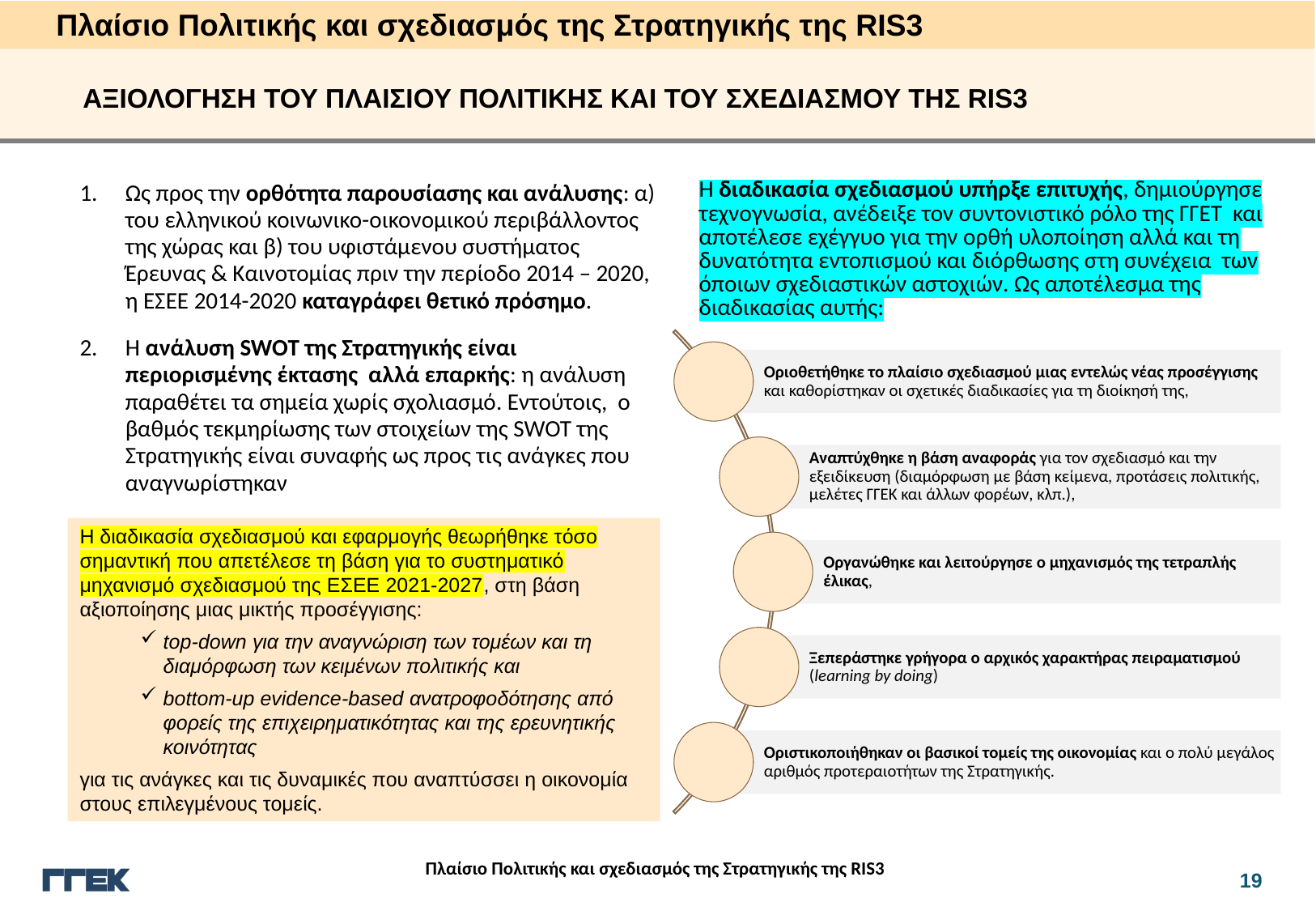

Πλαίσιο Πολιτικής και σχεδιασμός της Στρατηγικής της RIS3

ΑΞΙΟΛΟΓΗΣΗ ΤΟΥ ΠΛΑΙΣΙΟΥ ΠΟΛΙΤΙΚΗΣ ΚΑΙ ΤΟΥ ΣΧΕΔΙΑΣΜΟΥ ΤΗΣ RIS3
Ως προς την ορθότητα παρουσίασης και ανάλυσης: α) του ελληνικού κοινωνικο-οικονομικού περιβάλλοντος της χώρας και β) του υφιστάμενου συστήματος Έρευνας & Καινοτομίας πριν την περίοδο 2014 – 2020, η ΕΣΕΕ 2014-2020 καταγράφει θετικό πρόσημο.
Η ανάλυση SWOT της Στρατηγικής είναι περιορισμένης έκτασης  αλλά επαρκής: η ανάλυση παραθέτει τα σημεία χωρίς σχολιασμό. Εντούτοις,  ο βαθμός τεκμηρίωσης των στοιχείων της SWOT της Στρατηγικής είναι συναφής ως προς τις ανάγκες που αναγνωρίστηκαν

Η διαδικασία σχεδιασμού υπήρξε επιτυχής, δημιούργησε τεχνογνωσία, ανέδειξε τον συντονιστικό ρόλο της ΓΓΕΤ  και αποτέλεσε εχέγγυο για την ορθή υλοποίηση αλλά και τη δυνατότητα εντοπισμού και διόρθωσης στη συνέχεια  των όποιων σχεδιαστικών αστοχιών. Ως αποτέλεσμα της διαδικασίας αυτής:
Οριοθετήθηκε το πλαίσιο σχεδιασμού μιας εντελώς νέας προσέγγισης και καθορίστηκαν οι σχετικές διαδικασίες για τη διοίκησή της,
Αναπτύχθηκε η βάση αναφοράς για τον σχεδιασμό και την εξειδίκευση (διαμόρφωση με βάση κείμενα, προτάσεις πολιτικής, μελέτες ΓΓΕΚ και άλλων φορέων, κλπ.),
Οργανώθηκε και λειτούργησε ο μηχανισμός της τετραπλής έλικας,
Ξεπεράστηκε γρήγορα ο αρχικός χαρακτήρας πειραματισμού (learning by doing)
Οριστικοποιήθηκαν οι βασικοί τομείς της οικονομίας και ο πολύ μεγάλος αριθμός προτεραιοτήτων της Στρατηγικής.
Η διαδικασία σχεδιασμού και εφαρμογής θεωρήθηκε τόσο σημαντική που απετέλεσε τη βάση για το συστηματικό μηχανισμό σχεδιασμού της ΕΣΕΕ 2021-2027, στη βάση αξιοποίησης μιας μικτής προσέγγισης:
top-down για την αναγνώριση των τομέων και τη διαμόρφωση των κειμένων πολιτικής και
bottom-up evidence-based ανατροφοδότησης από φορείς της επιχειρηματικότητας και της ερευνητικής κοινότητας
για τις ανάγκες και τις δυναμικές που αναπτύσσει η οικονομία στους επιλεγμένους τομείς.